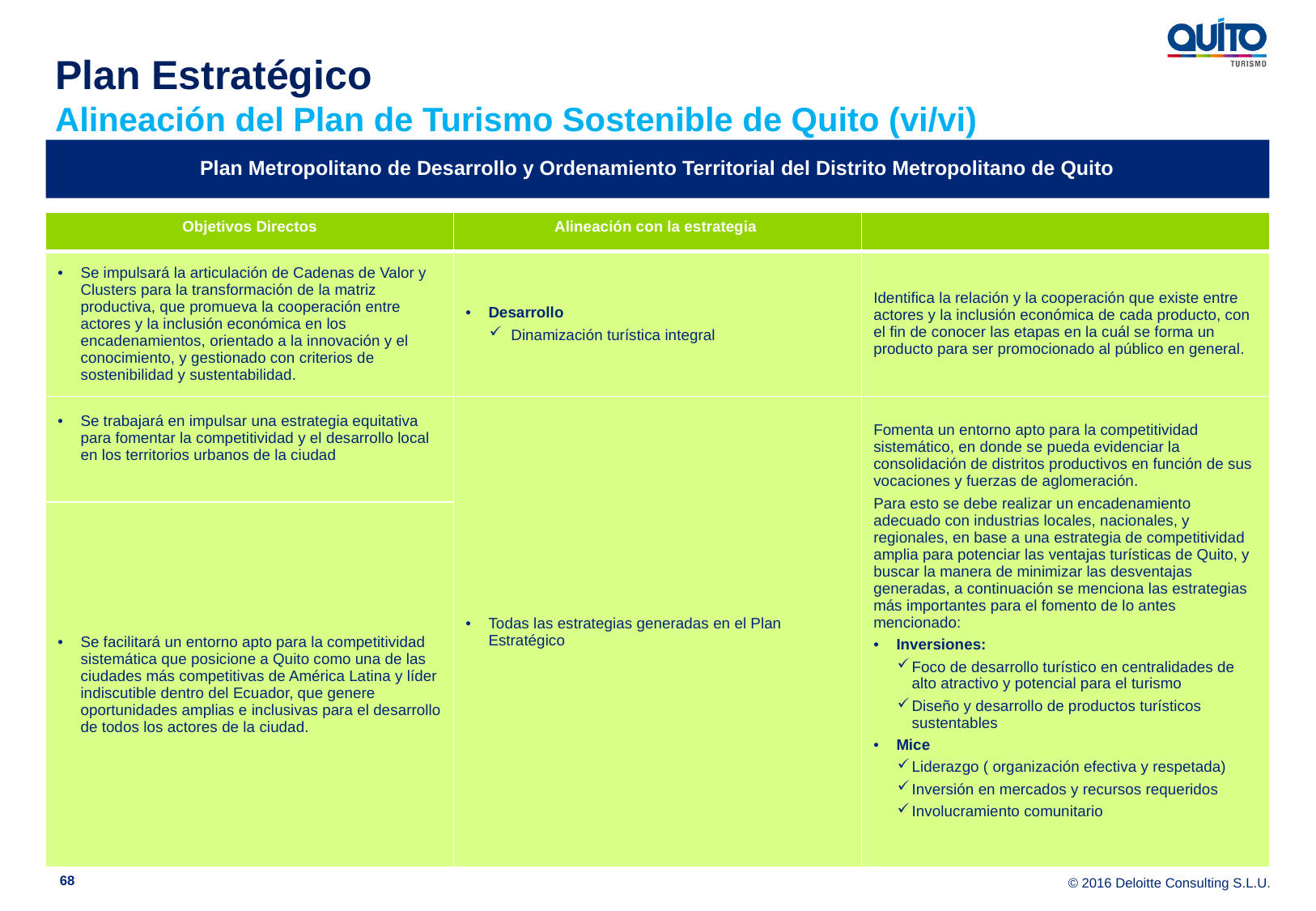

Plan Estratégico
Alineación del Plan de Turismo Sostenible de Quito (vi/vi)
Plan Metropolitano de Desarrollo y Ordenamiento Territorial del Distrito Metropolitano de Quito
| Objetivos Directos | Alineación con la estrategia |  |
| --- | --- | --- |
| Se impulsará la articulación de Cadenas de Valor y Clusters para la transformación de la matriz productiva, que promueva la cooperación entre actores y la inclusión económica en los encadenamientos, orientado a la innovación y el conocimiento, y gestionado con criterios de sostenibilidad y sustentabilidad. | Desarrollo Dinamización turística integral | Identifica la relación y la cooperación que existe entre actores y la inclusión económica de cada producto, con el fin de conocer las etapas en la cuál se forma un producto para ser promocionado al público en general. |
| Se trabajará en impulsar una estrategia equitativa para fomentar la competitividad y el desarrollo local en los territorios urbanos de la ciudad | Todas las estrategias generadas en el Plan Estratégico | Fomenta un entorno apto para la competitividad sistemático, en donde se pueda evidenciar la consolidación de distritos productivos en función de sus vocaciones y fuerzas de aglomeración. Para esto se debe realizar un encadenamiento adecuado con industrias locales, nacionales, y regionales, en base a una estrategia de competitividad amplia para potenciar las ventajas turísticas de Quito, y buscar la manera de minimizar las desventajas generadas, a continuación se menciona las estrategias más importantes para el fomento de lo antes mencionado: Inversiones: Foco de desarrollo turístico en centralidades de alto atractivo y potencial para el turismo Diseño y desarrollo de productos turísticos sustentables Mice Liderazgo ( organización efectiva y respetada) Inversión en mercados y recursos requeridos Involucramiento comunitario |
| Se facilitará un entorno apto para la competitividad sistemática que posicione a Quito como una de las ciudades más competitivas de América Latina y líder indiscutible dentro del Ecuador, que genere oportunidades amplias e inclusivas para el desarrollo de todos los actores de la ciudad. |  |  |
68